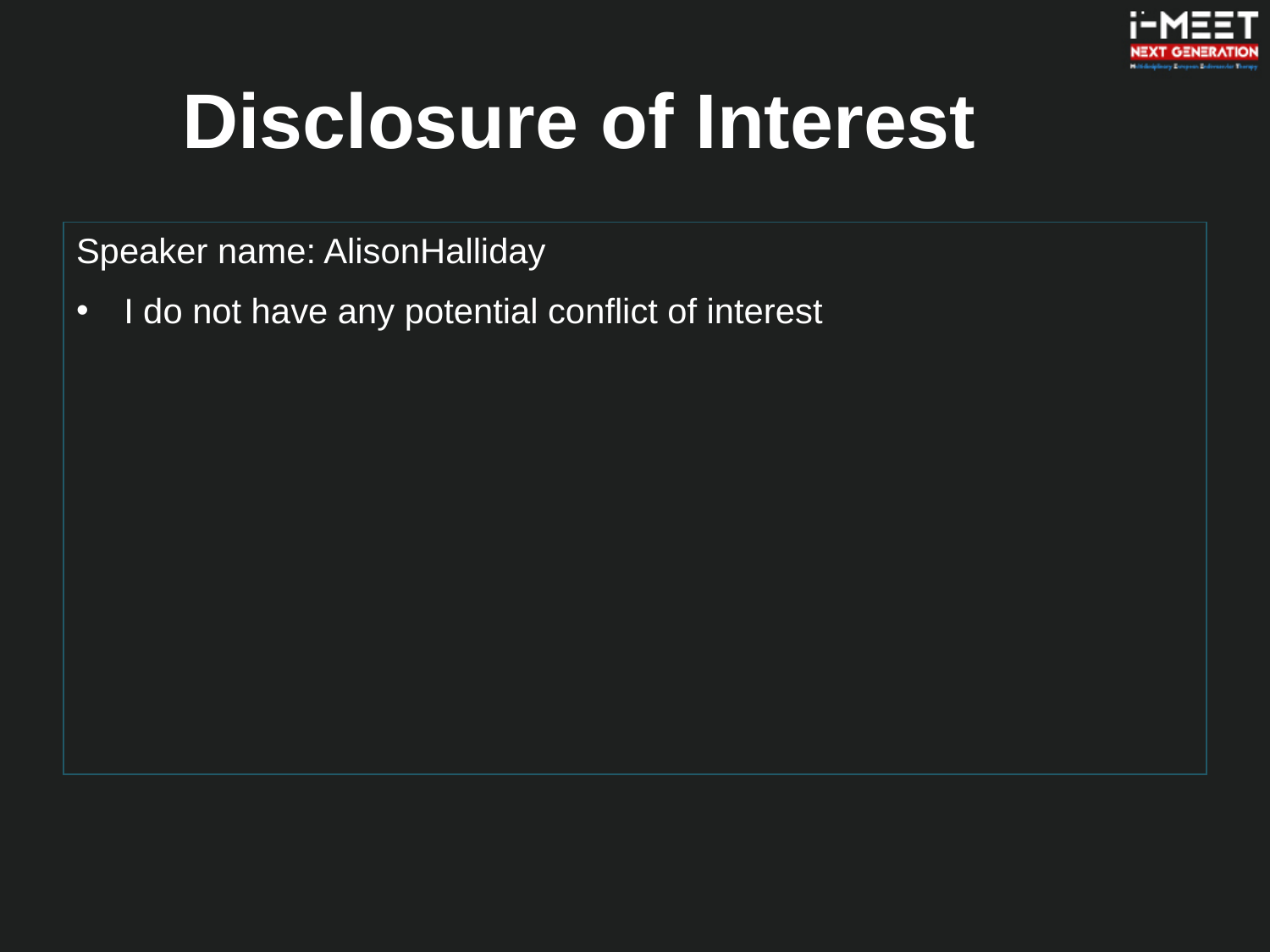

# Disclosure of Interest
Speaker name: AlisonHalliday
I do not have any potential conflict of interest